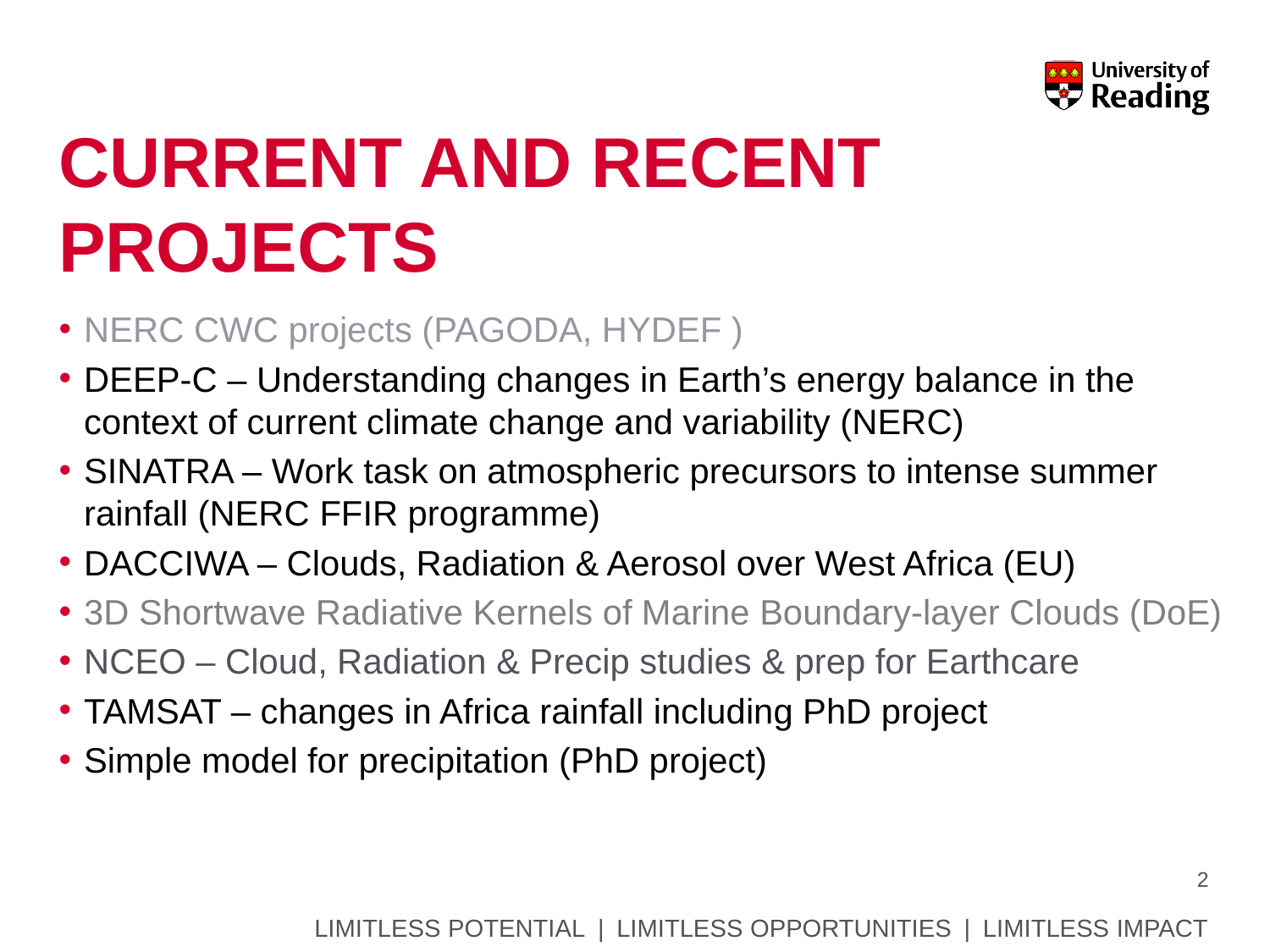

# Current and recent projects
NERC CWC projects (PAGODA, HYDEF )
DEEP-C – Understanding changes in Earth’s energy balance in the context of current climate change and variability (NERC)
SINATRA – Work task on atmospheric precursors to intense summer rainfall (NERC FFIR programme)
DACCIWA – Clouds, Radiation & Aerosol over West Africa (EU)
3D Shortwave Radiative Kernels of Marine Boundary-layer Clouds (DoE)
NCEO – Cloud, Radiation & Precip studies & prep for Earthcare
TAMSAT – changes in Africa rainfall including PhD project
Simple model for precipitation (PhD project)
2